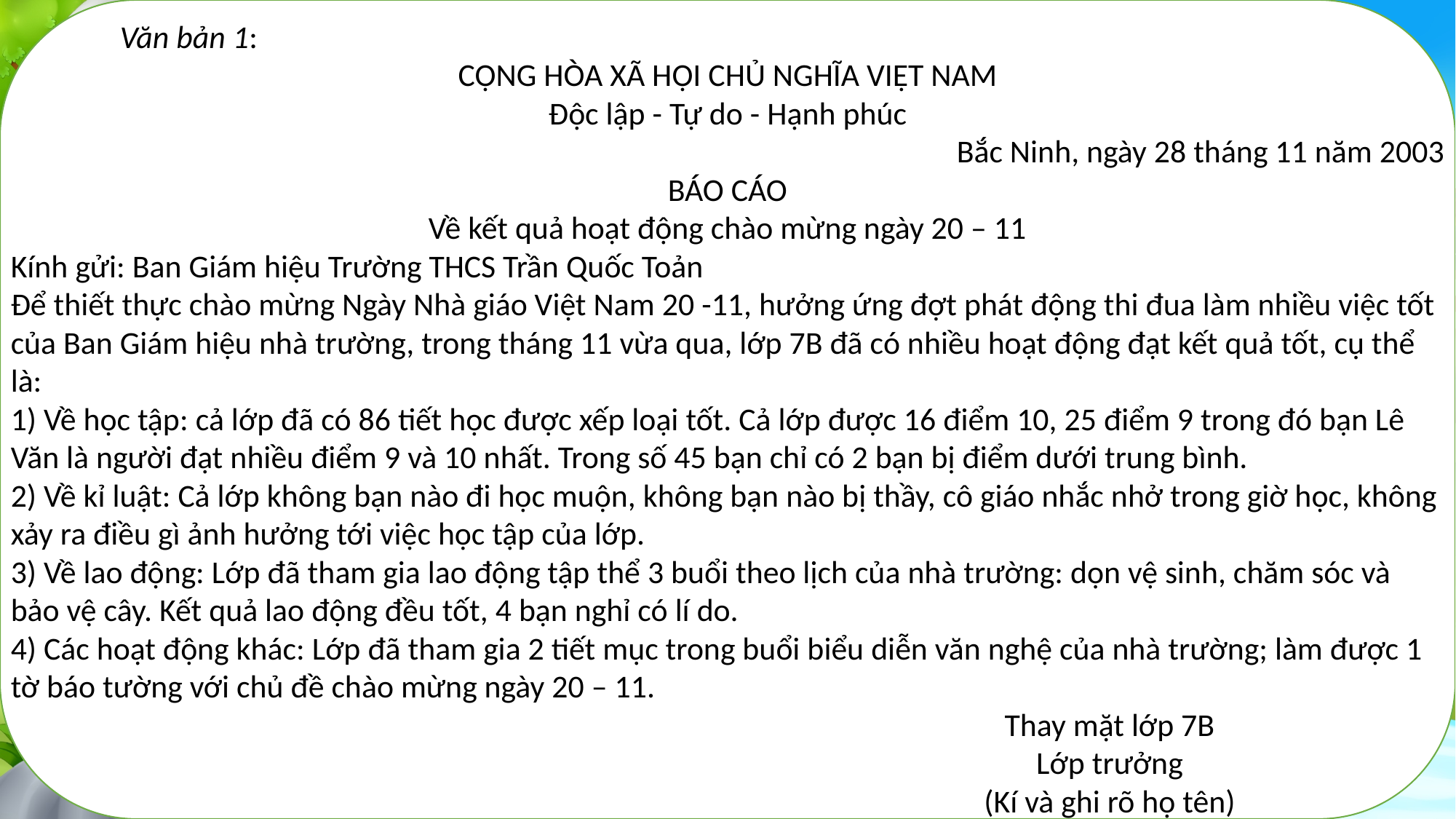

Văn bản 1:
CỘNG HÒA XÃ HỘI CHỦ NGHĨA VIỆT NAM
Độc lập - Tự do - Hạnh phúc
 Bắc Ninh, ngày 28 tháng 11 năm 2003
BÁO CÁO
Về kết quả hoạt động chào mừng ngày 20 – 11
Kính gửi: Ban Giám hiệu Trường THCS Trần Quốc Toản
Để thiết thực chào mừng Ngày Nhà giáo Việt Nam 20 -11, hưởng ứng đợt phát động thi đua làm nhiều việc tốt của Ban Giám hiệu nhà trường, trong tháng 11 vừa qua, lớp 7B đã có nhiều hoạt động đạt kết quả tốt, cụ thể là:
1) Về học tập: cả lớp đã có 86 tiết học được xếp loại tốt. Cả lớp được 16 điểm 10, 25 điểm 9 trong đó bạn Lê Văn là người đạt nhiều điểm 9 và 10 nhất. Trong số 45 bạn chỉ có 2 bạn bị điểm dưới trung bình.
2) Về kỉ luật: Cả lớp không bạn nào đi học muộn, không bạn nào bị thầy, cô giáo nhắc nhở trong giờ học, không xảy ra điều gì ảnh hưởng tới việc học tập của lớp.
3) Về lao động: Lớp đã tham gia lao động tập thể 3 buổi theo lịch của nhà trường: dọn vệ sinh, chăm sóc và bảo vệ cây. Kết quả lao động đều tốt, 4 bạn nghỉ có lí do.
4) Các hoạt động khác: Lớp đã tham gia 2 tiết mục trong buổi biểu diễn văn nghệ của nhà trường; làm được 1 tờ báo tường với chủ đề chào mừng ngày 20 – 11.
			Thay mặt lớp 7B
			Lớp trưởng
			(Kí và ghi rõ họ tên)